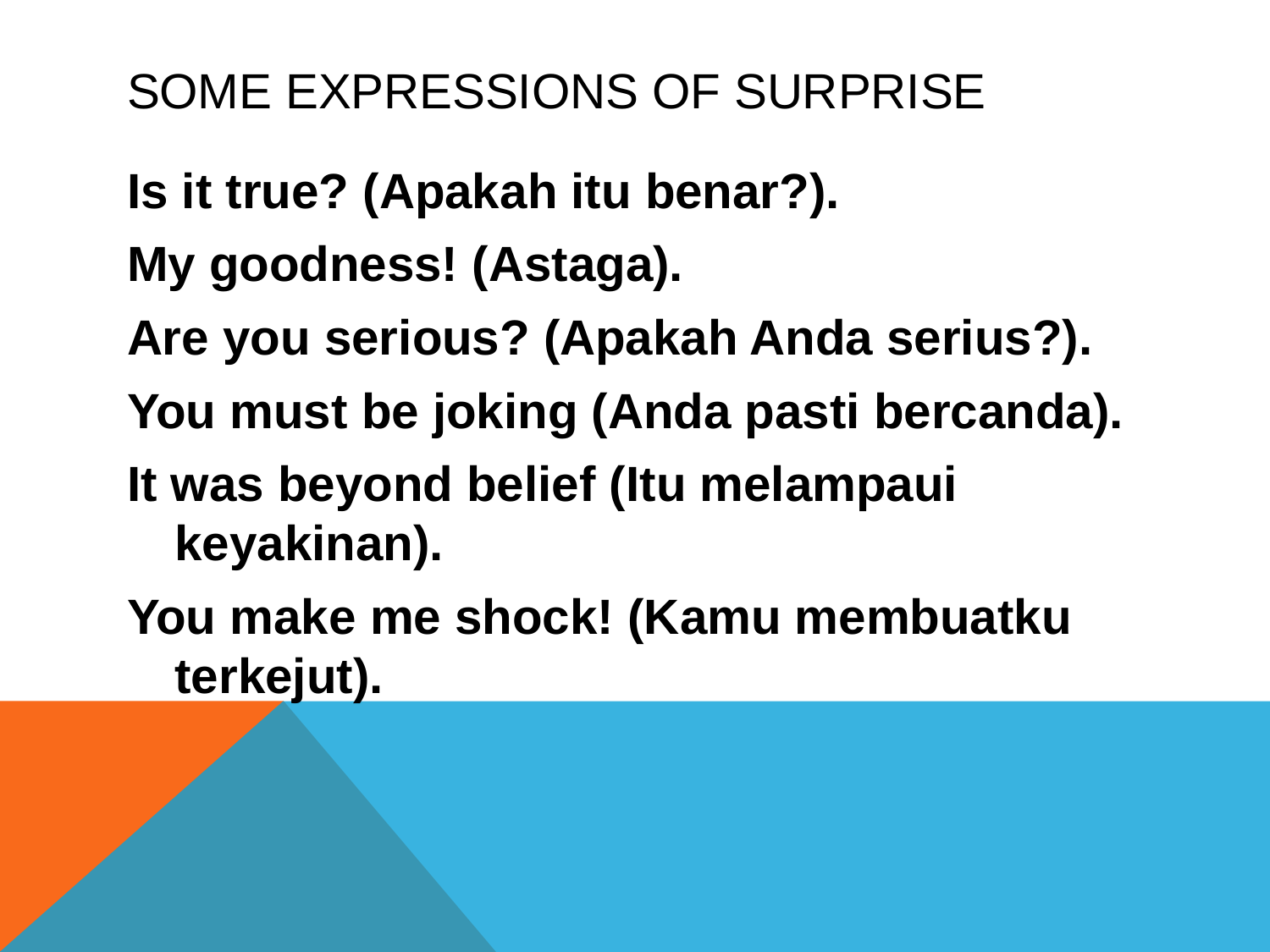

# SOME EXPRESSIONS OF SURPRISE
Is it true? (Apakah itu benar?).
My goodness! (Astaga).
Are you serious? (Apakah Anda serius?).
You must be joking (Anda pasti bercanda).
It was beyond belief (Itu melampaui keyakinan).
You make me shock! (Kamu membuatku terkejut).